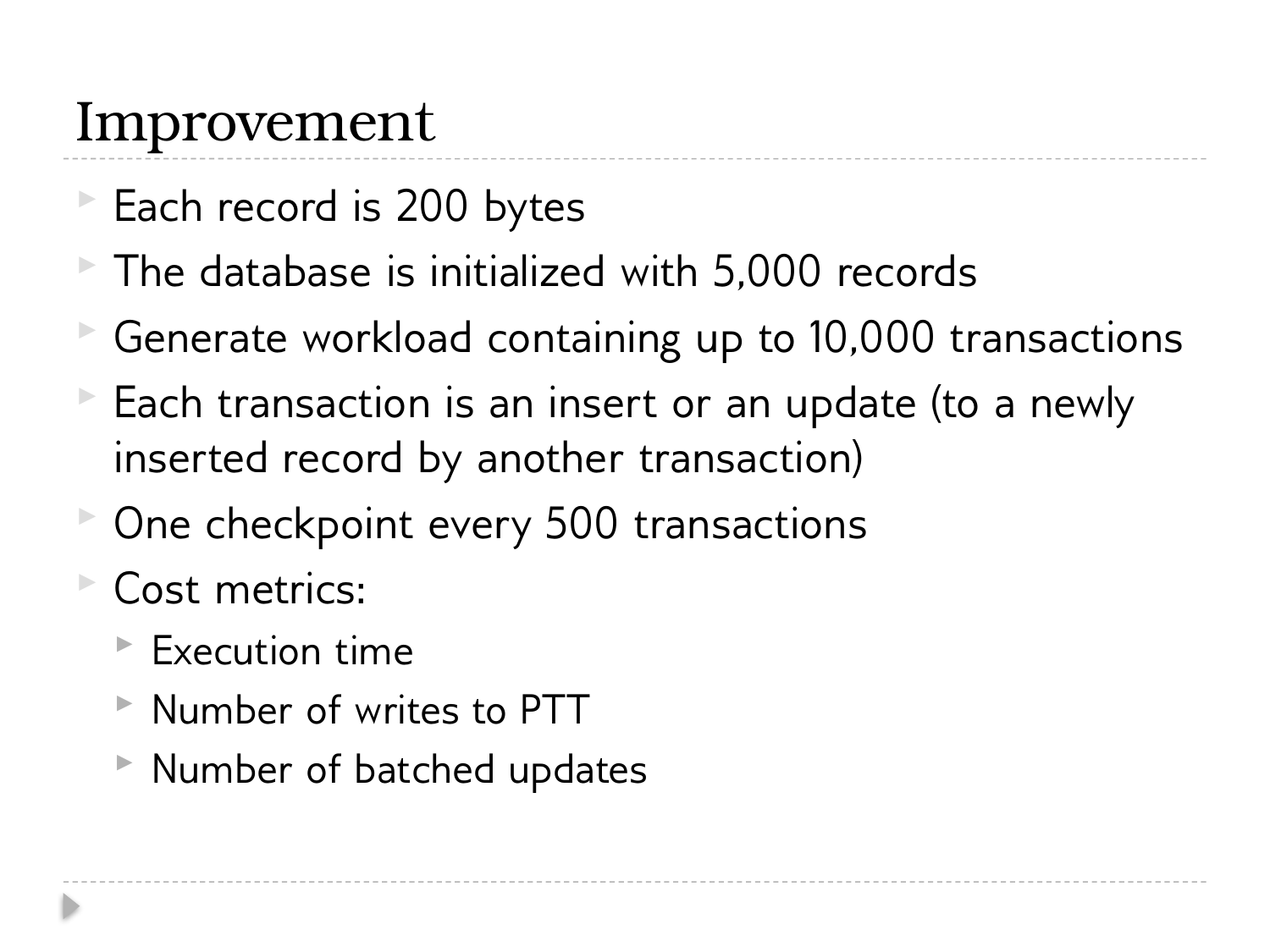

# Improvement
Each record is 200 bytes
The database is initialized with 5,000 records
Generate workload containing up to 10,000 transactions
Each transaction is an insert or an update (to a newly inserted record by another transaction)
One checkpoint every 500 transactions
Cost metrics:
Execution time
Number of writes to PTT
Number of batched updates